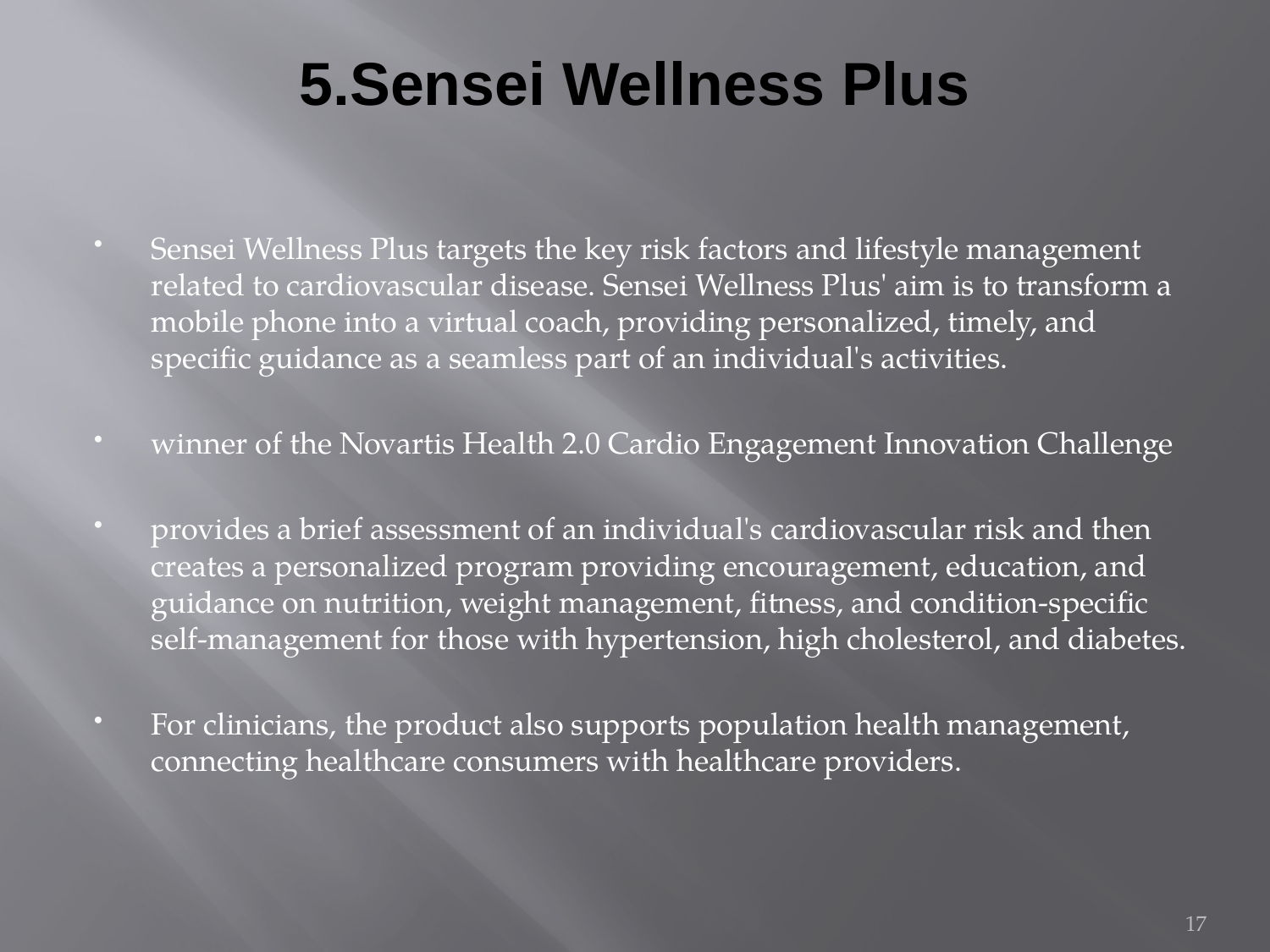

# 5.Sensei Wellness Plus
Sensei Wellness Plus targets the key risk factors and lifestyle management related to cardiovascular disease. Sensei Wellness Plus' aim is to transform a mobile phone into a virtual coach, providing personalized, timely, and specific guidance as a seamless part of an individual's activities.

winner of the Novartis Health 2.0 Cardio Engagement Innovation Challenge

provides a brief assessment of an individual's cardiovascular risk and then creates a personalized program providing encouragement, education, and guidance on nutrition, weight management, fitness, and condition-specific self-management for those with hypertension, high cholesterol, and diabetes.

For clinicians, the product also supports population health management, connecting healthcare consumers with healthcare providers.

17